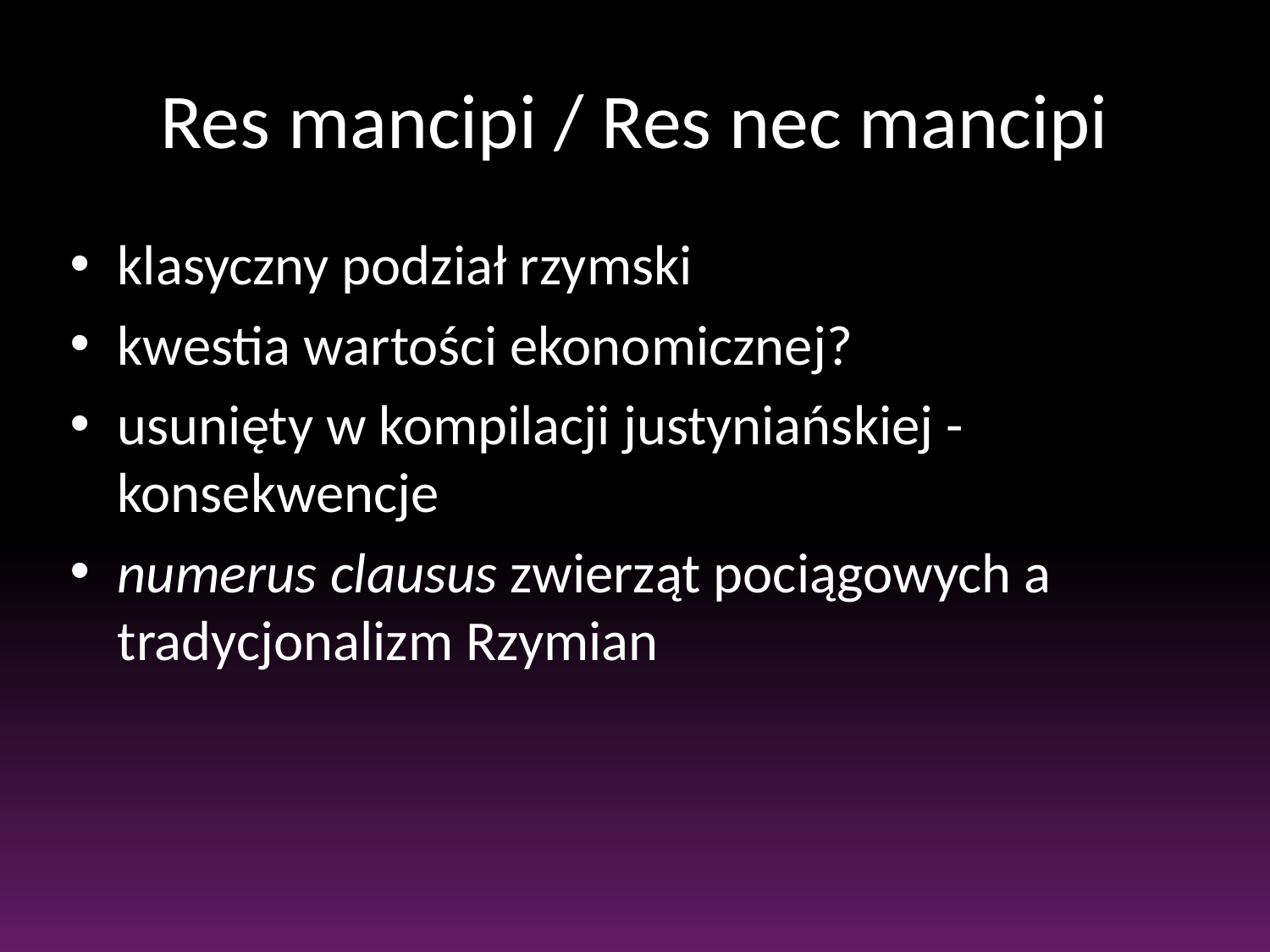

# Res mancipi / Res nec mancipi
klasyczny podział rzymski
kwestia wartości ekonomicznej?
usunięty w kompilacji justyniańskiej - konsekwencje
numerus clausus zwierząt pociągowych a tradycjonalizm Rzymian